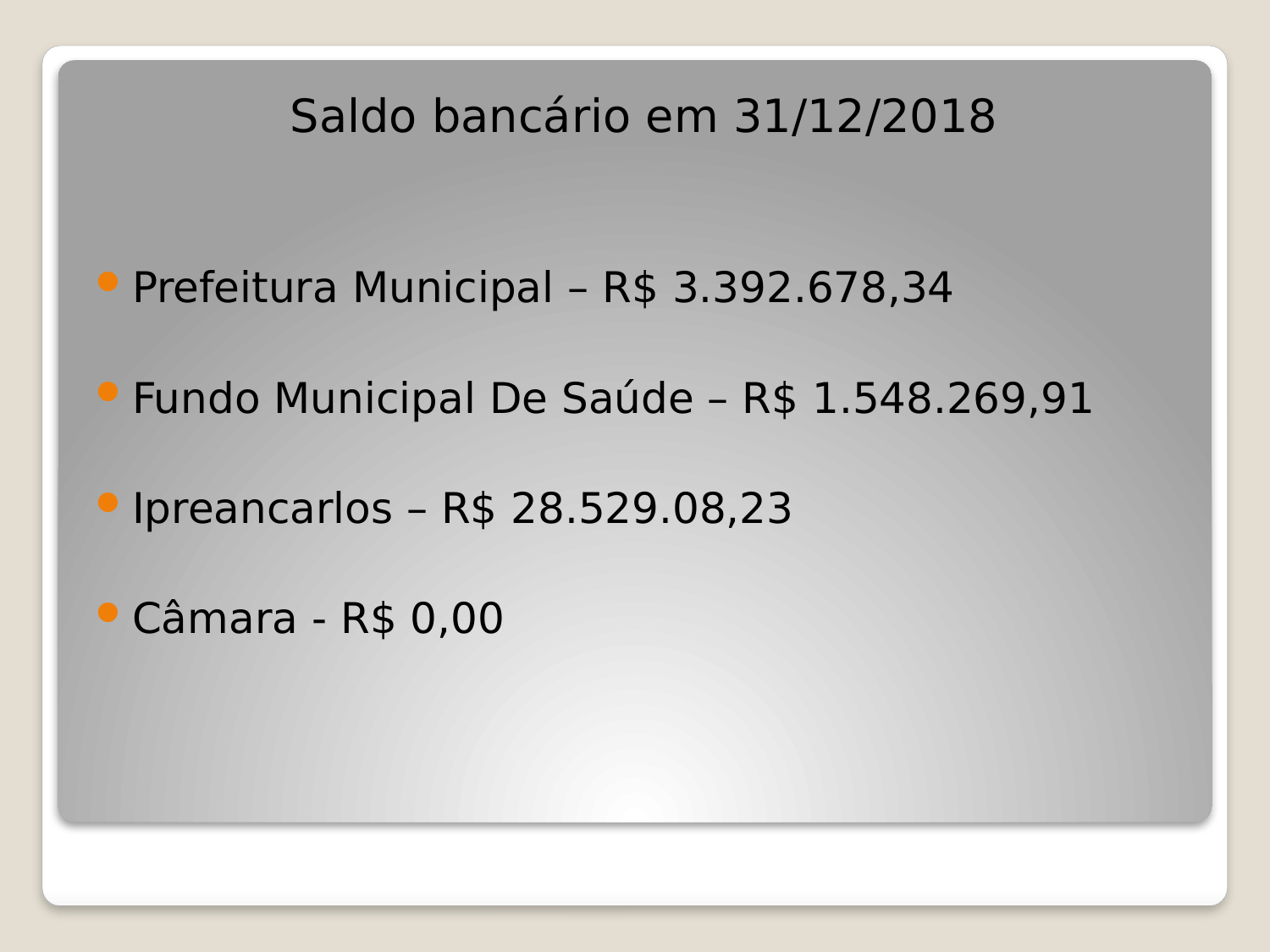

Saldo bancário em 31/12/2018

Prefeitura Municipal – R$ 3.392.678,34

Fundo Municipal De Saúde – R$ 1.548.269,91

Ipreancarlos – R$ 28.529.08,23

Câmara - R$ 0,00